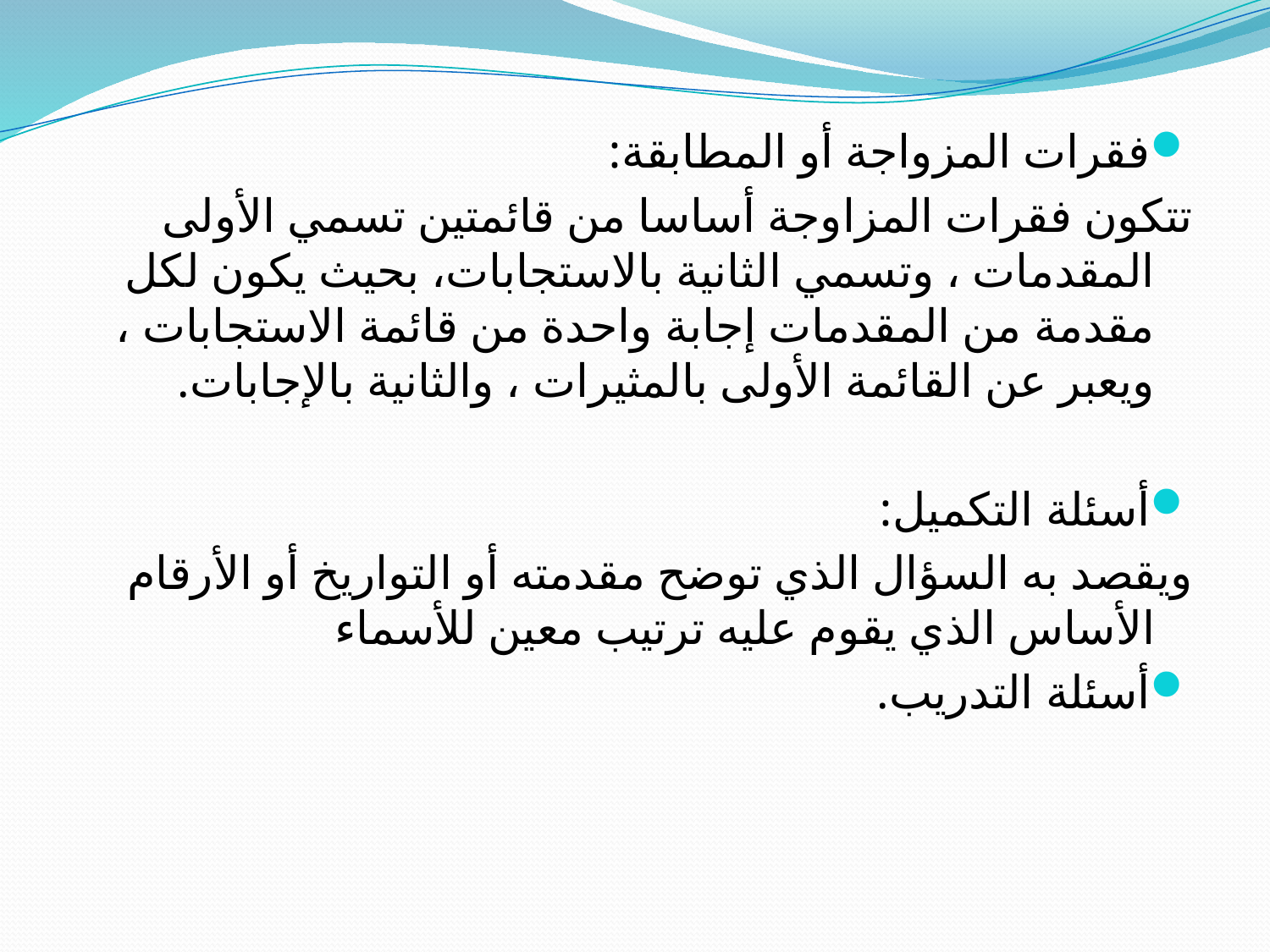

فقرات المزواجة أو المطابقة:
تتكون فقرات المزاوجة أساسا من قائمتين تسمي الأولى المقدمات ، وتسمي الثانية بالاستجابات، بحيث يكون لكل مقدمة من المقدمات إجابة واحدة من قائمة الاستجابات ، ويعبر عن القائمة الأولى بالمثيرات ، والثانية بالإجابات.

أسئلة التكميل:
ويقصد به السؤال الذي توضح مقدمته أو التواريخ أو الأرقام الأساس الذي يقوم عليه ترتيب معين للأسماء
أسئلة التدريب.